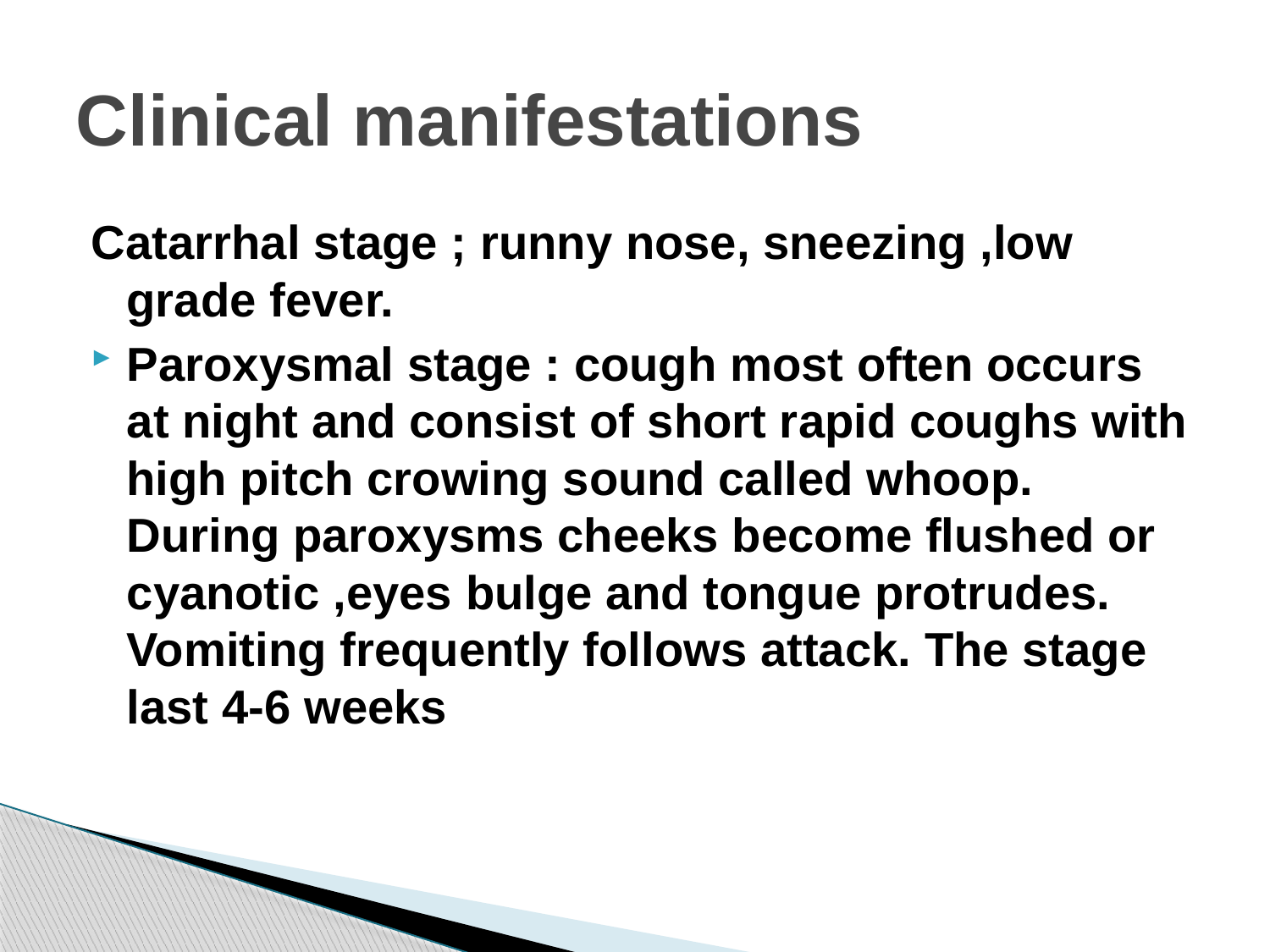

# Clinical manifestations
Catarrhal stage ; runny nose, sneezing ,low grade fever.
Paroxysmal stage : cough most often occurs at night and consist of short rapid coughs with high pitch crowing sound called whoop. During paroxysms cheeks become flushed or cyanotic ,eyes bulge and tongue protrudes. Vomiting frequently follows attack. The stage last 4-6 weeks